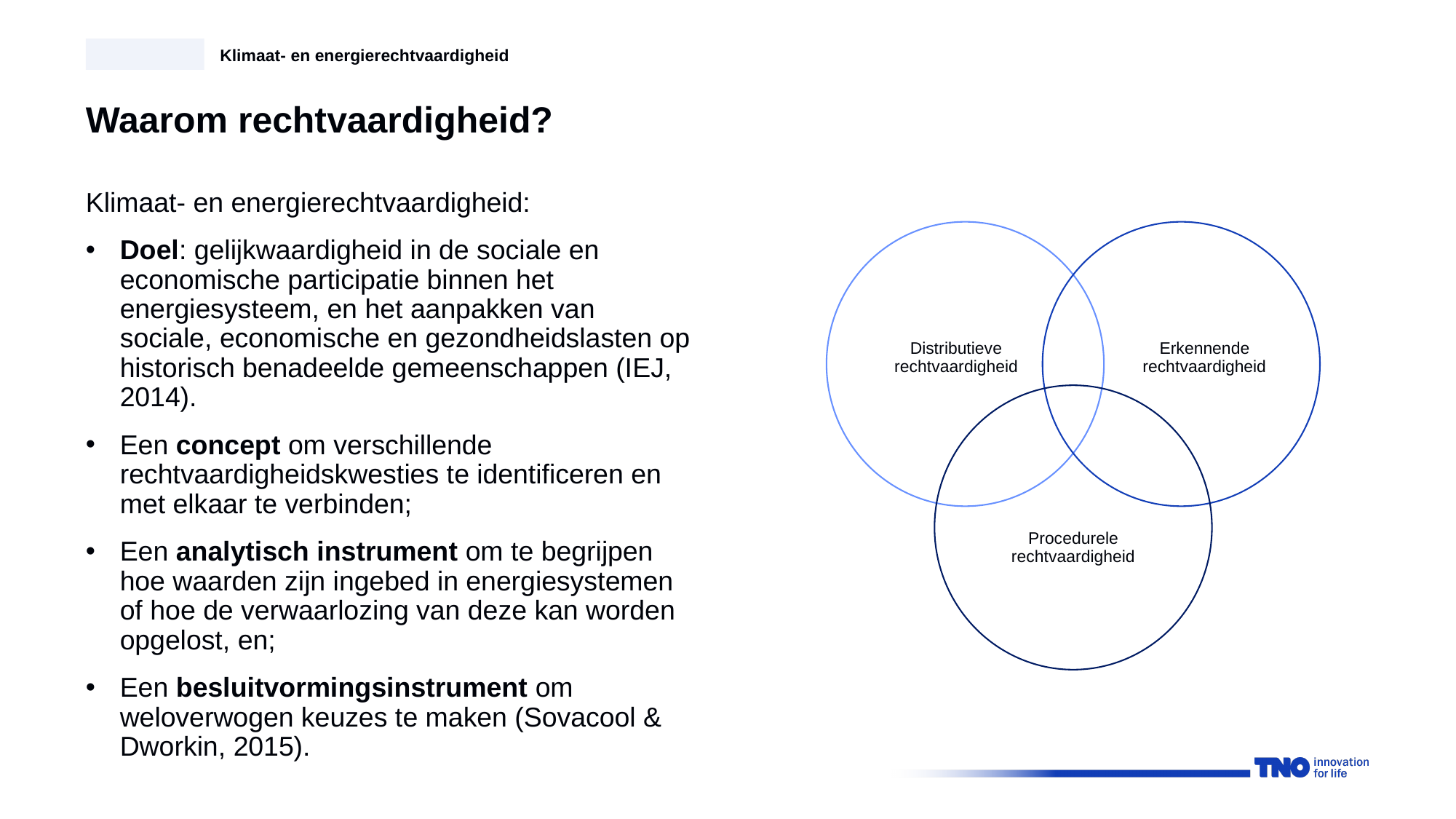

Klimaat- en energierechtvaardigheid
Waarom rechtvaardigheid?
Klimaat- en energierechtvaardigheid:
Doel: gelijkwaardigheid in de sociale en economische participatie binnen het energiesysteem, en het aanpakken van sociale, economische en gezondheidslasten op historisch benadeelde gemeenschappen (IEJ, 2014).
Een concept om verschillende rechtvaardigheidskwesties te identificeren en met elkaar te verbinden;
Een analytisch instrument om te begrijpen hoe waarden zijn ingebed in energiesystemen of hoe de verwaarlozing van deze kan worden opgelost, en;
Een besluitvormingsinstrument om weloverwogen keuzes te maken (Sovacool & Dworkin, 2015).

Distributieve rechtvaardigheid
Erkennende rechtvaardigheid

Procedurele rechtvaardigheid